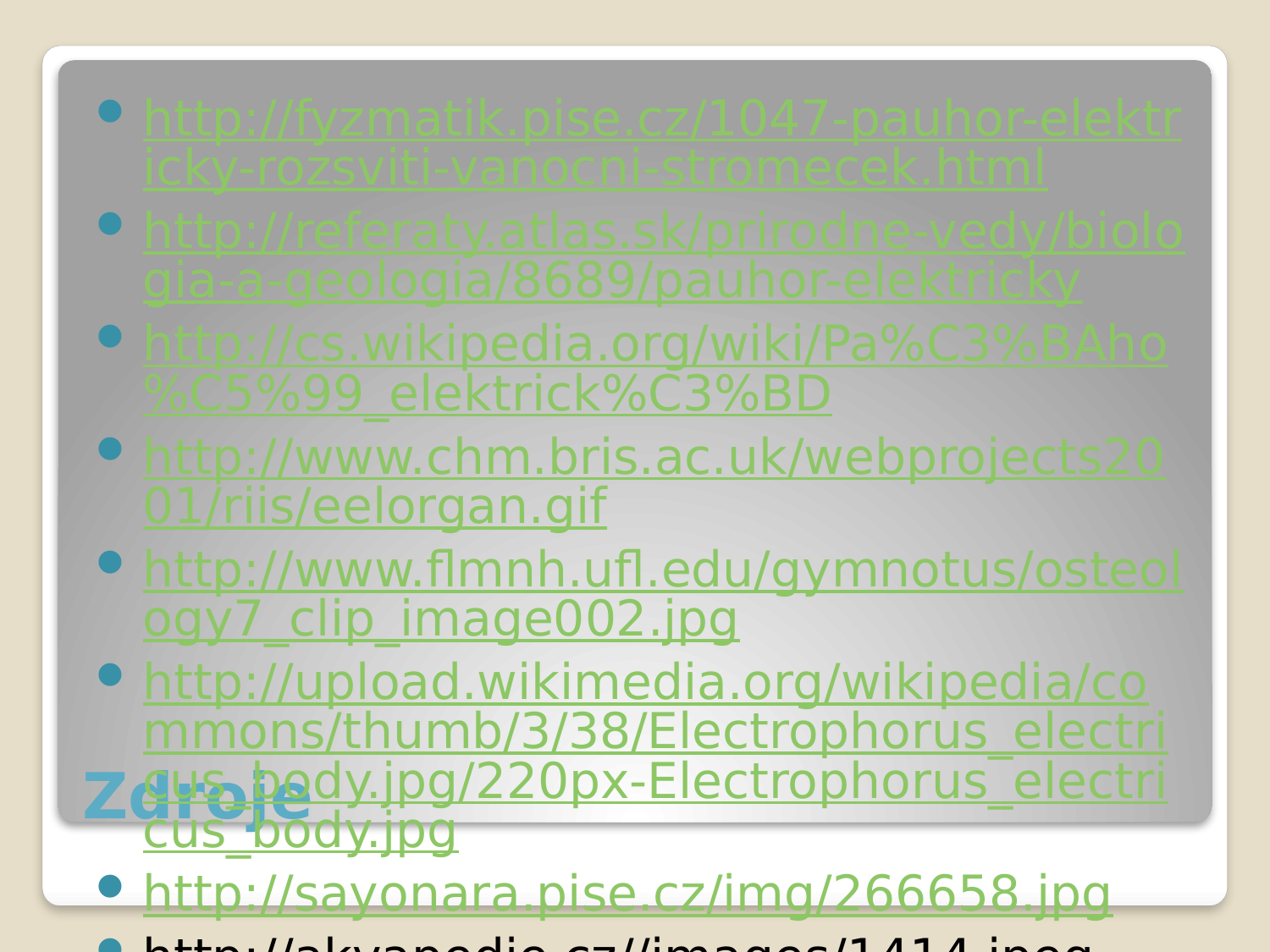

http://fyzmatik.pise.cz/1047-pauhor-elektricky-rozsviti-vanocni-stromecek.html
http://referaty.atlas.sk/prirodne-vedy/biologia-a-geologia/8689/pauhor-elektricky
http://cs.wikipedia.org/wiki/Pa%C3%BAho%C5%99_elektrick%C3%BD
http://www.chm.bris.ac.uk/webprojects2001/riis/eelorgan.gif
http://www.flmnh.ufl.edu/gymnotus/osteology7_clip_image002.jpg
http://upload.wikimedia.org/wikipedia/commons/thumb/3/38/Electrophorus_electricus_body.jpg/220px-Electrophorus_electricus_body.jpg
http://sayonara.pise.cz/img/266658.jpg
http://akvapedie.cz//images/1414.jpeg

# Zdroje